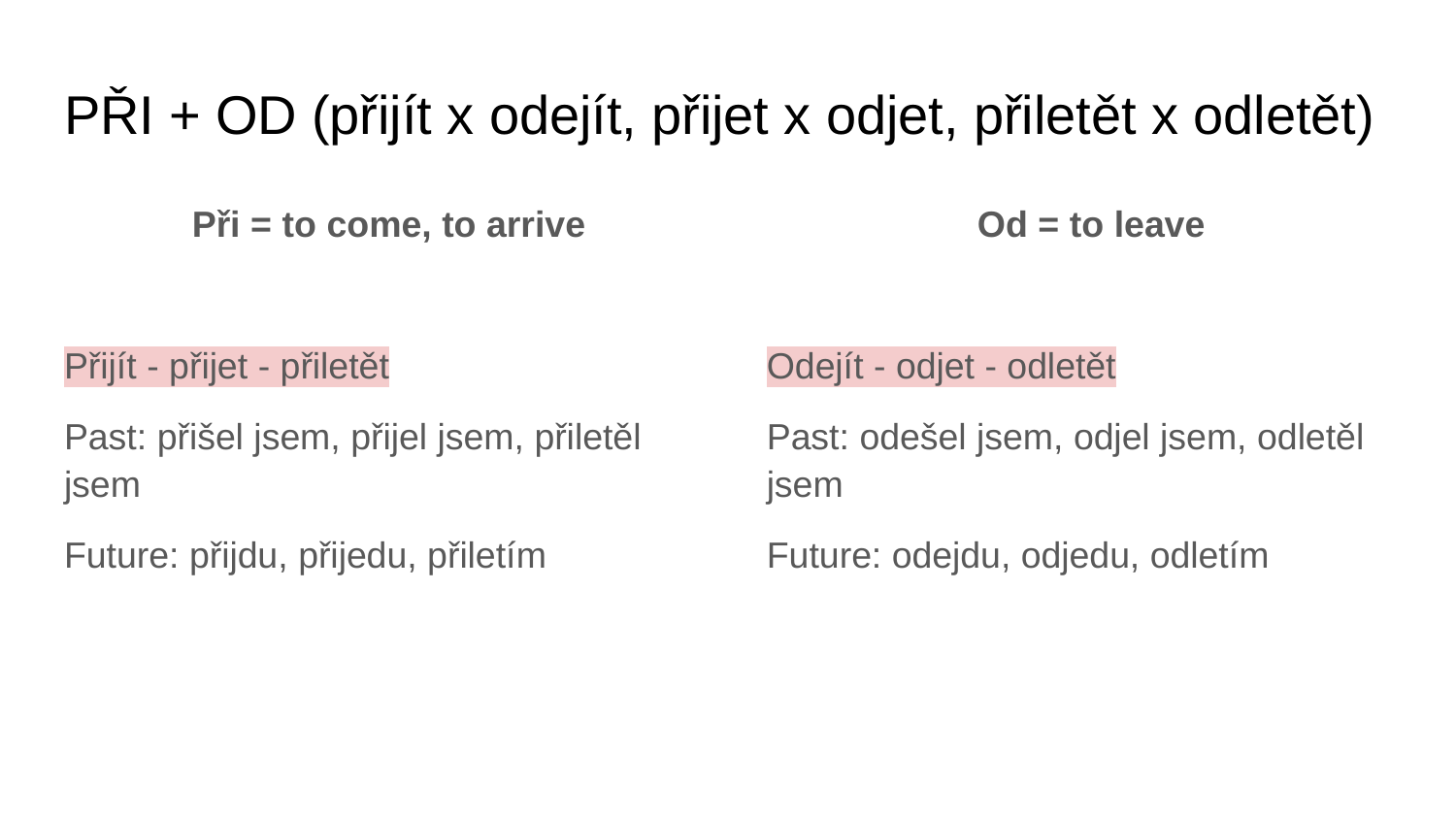

# PŘI + OD (přijít x odejít, přijet x odjet, přiletět x odletět)
Při = to come, to arrive

Přijít - přijet - přiletět
Past: přišel jsem, přijel jsem, přiletěl jsem
Future: přijdu, přijedu, přiletím
Od = to leave

Odejít - odjet - odletět
Past: odešel jsem, odjel jsem, odletěl jsem
Future: odejdu, odjedu, odletím